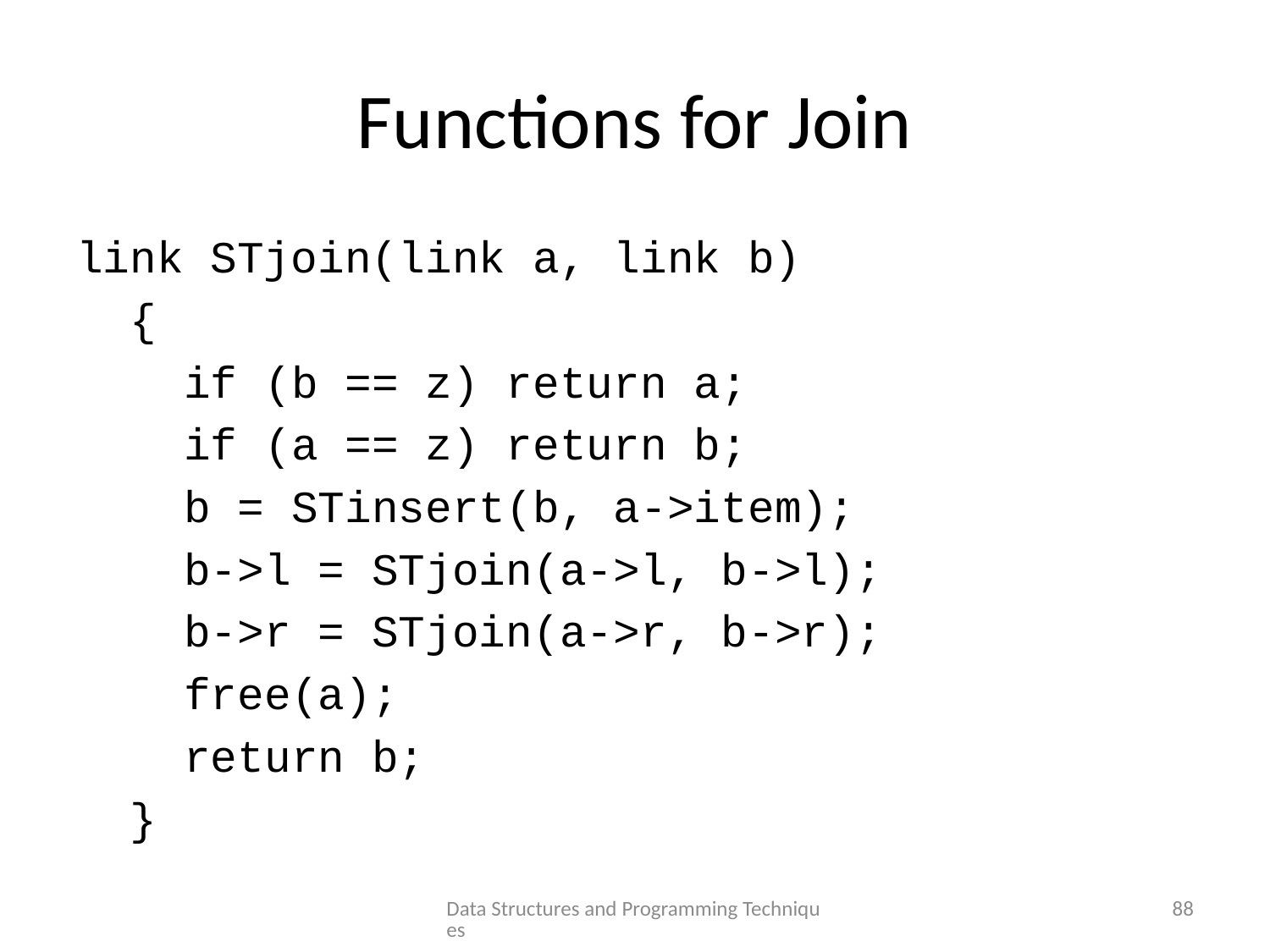

# Functions for Join
link STjoin(link a, link b)
  {
    if (b == z) return a;
    if (a == z) return b;
    b = STinsert(b, a->item);
    b->l = STjoin(a->l, b->l);
    b->r = STjoin(a->r, b->r);
    free(a);
    return b;
  }
Data Structures and Programming Techniques
88